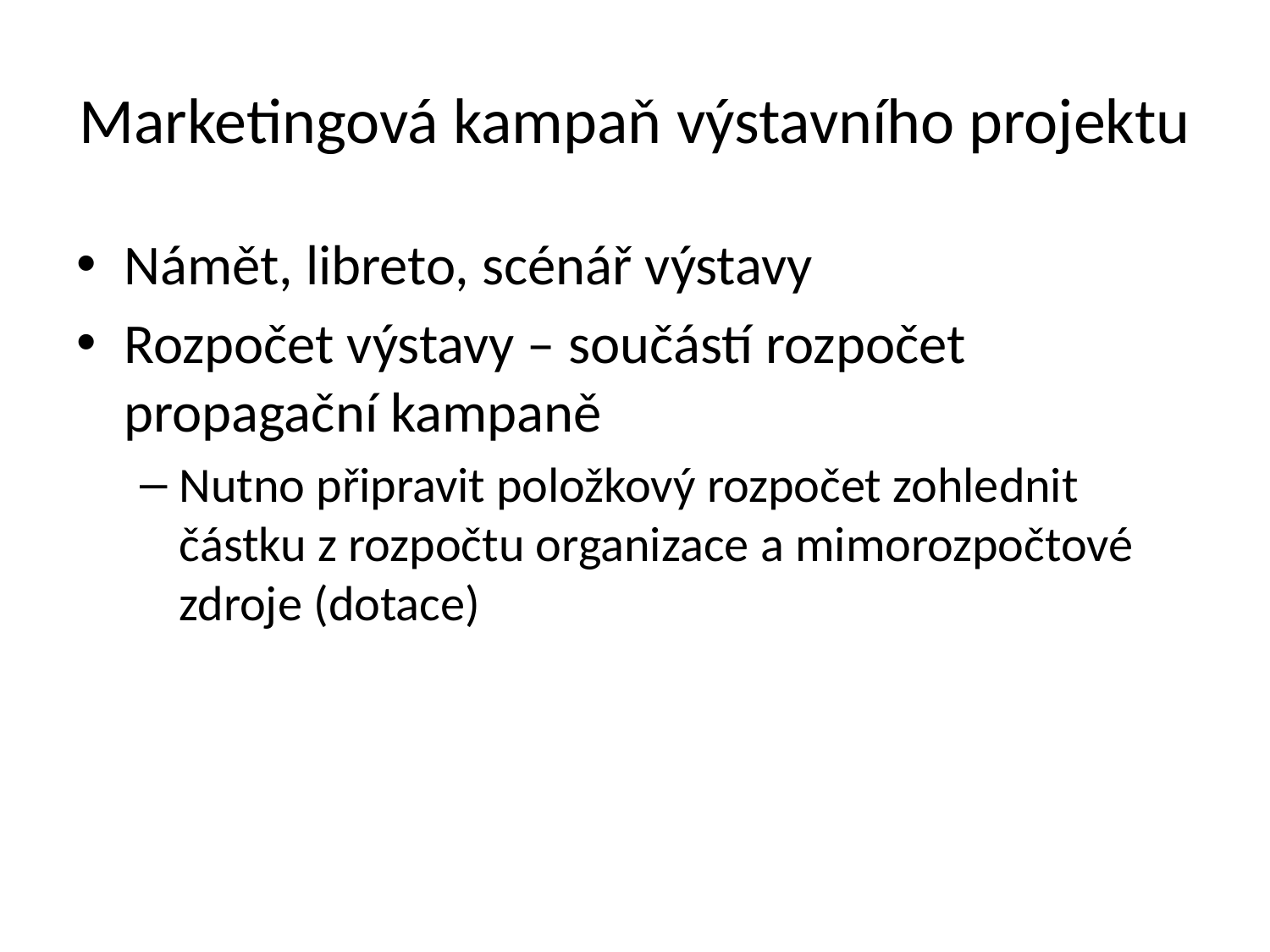

# Marketingová kampaň výstavního projektu
Námět, libreto, scénář výstavy
Rozpočet výstavy – součástí rozpočet propagační kampaně
Nutno připravit položkový rozpočet zohlednit částku z rozpočtu organizace a mimorozpočtové zdroje (dotace)